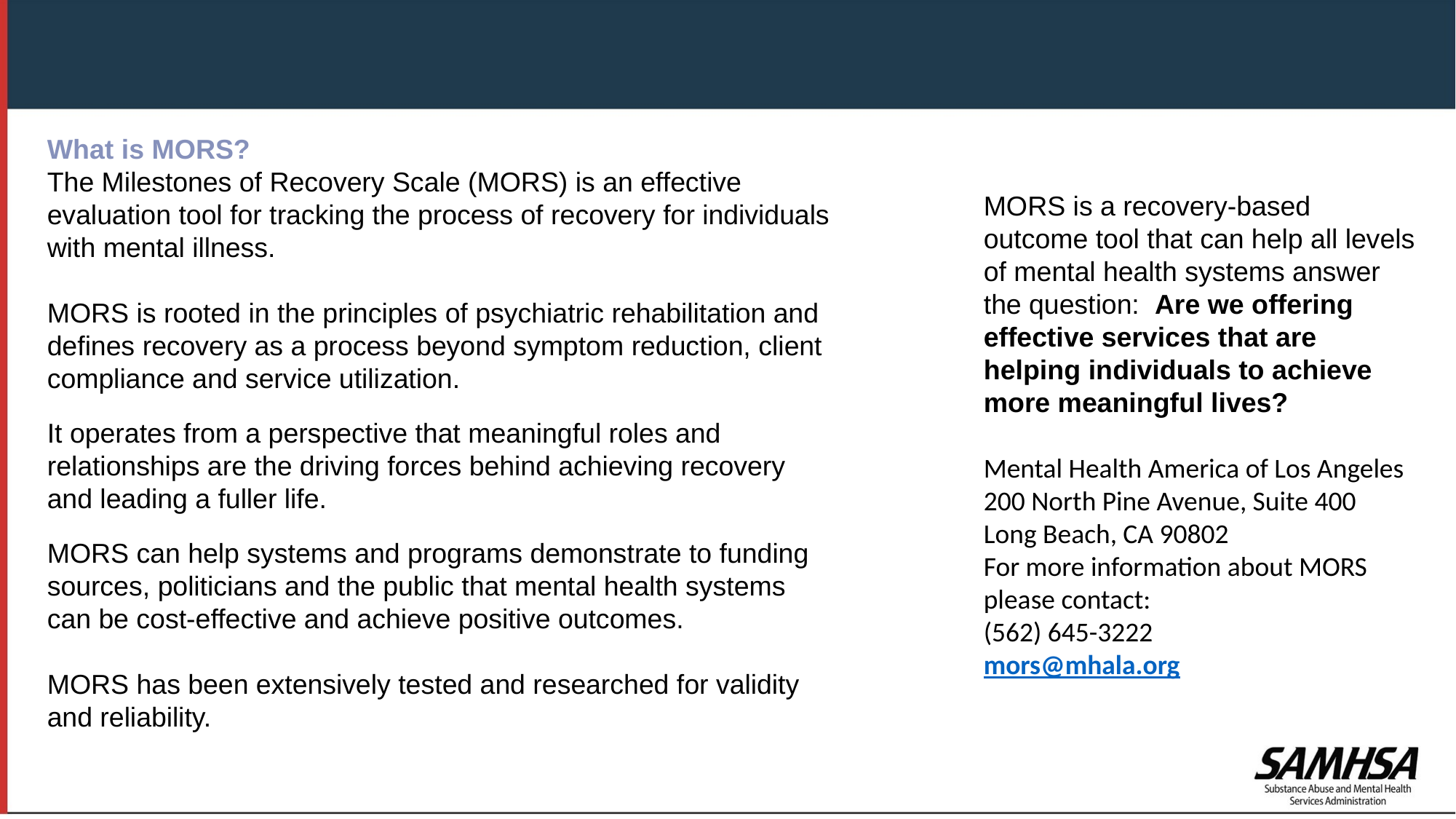

What is MORS?
The Milestones of Recovery Scale (MORS) is an effective evaluation tool for tracking the process of recovery for individuals with mental illness.

MORS is rooted in the principles of psychiatric rehabilitation and defines recovery as a process beyond symptom reduction, client compliance and service utilization.

It operates from a perspective that meaningful roles and relationships are the driving forces behind achieving recovery and leading a fuller life.

MORS can help systems and programs demonstrate to funding sources, politicians and the public that mental health systems can be cost-effective and achieve positive outcomes.

MORS has been extensively tested and researched for validity and reliability.
MORS is a recovery-based outcome tool that can help all levels of mental health systems answer the question:  Are we offering effective services that are helping individuals to achieve more meaningful lives?

Mental Health America of Los Angeles
200 North Pine Avenue, Suite 400
Long Beach, CA 90802
For more information about MORS please contact:
(562) 645-3222
mors@mhala.org